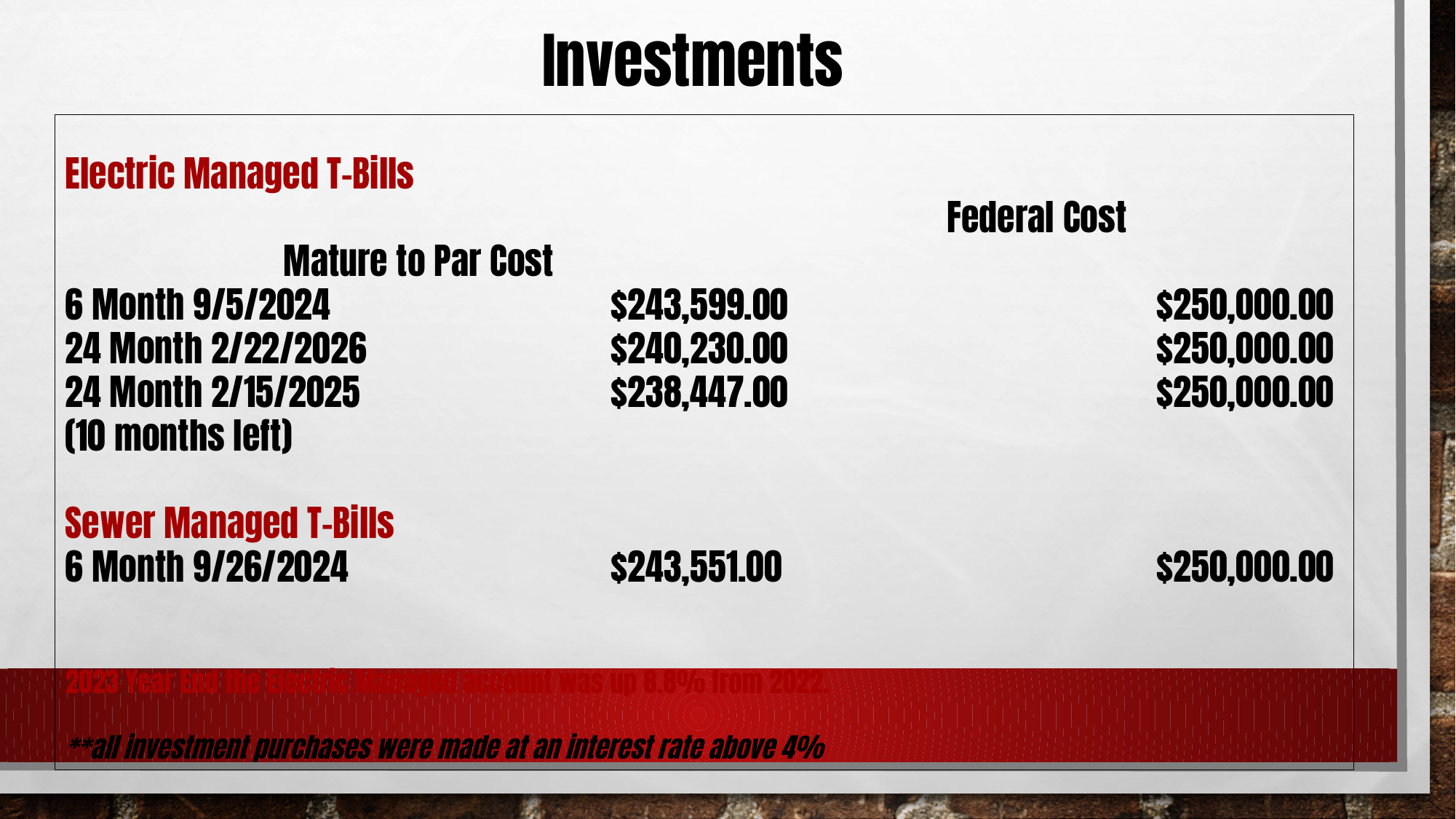

Investments

Electric Managed T-Bills
								 Federal Cost				Mature to Par Cost
6 Month 9/5/2024   			$243,599.00				$250,000.00
24 Month 2/22/2026	 		$240,230.00				$250,000.00
24 Month 2/15/2025	 		$238,447.00				$250,000.00 (10 months left)

Sewer Managed T-Bills
6 Month 9/26/2024			$243,551.00				$250,000.00

2023 Year End the Electric Managed account was up 8.8% from 2022.

**all investment purchases were made at an interest rate above 4%